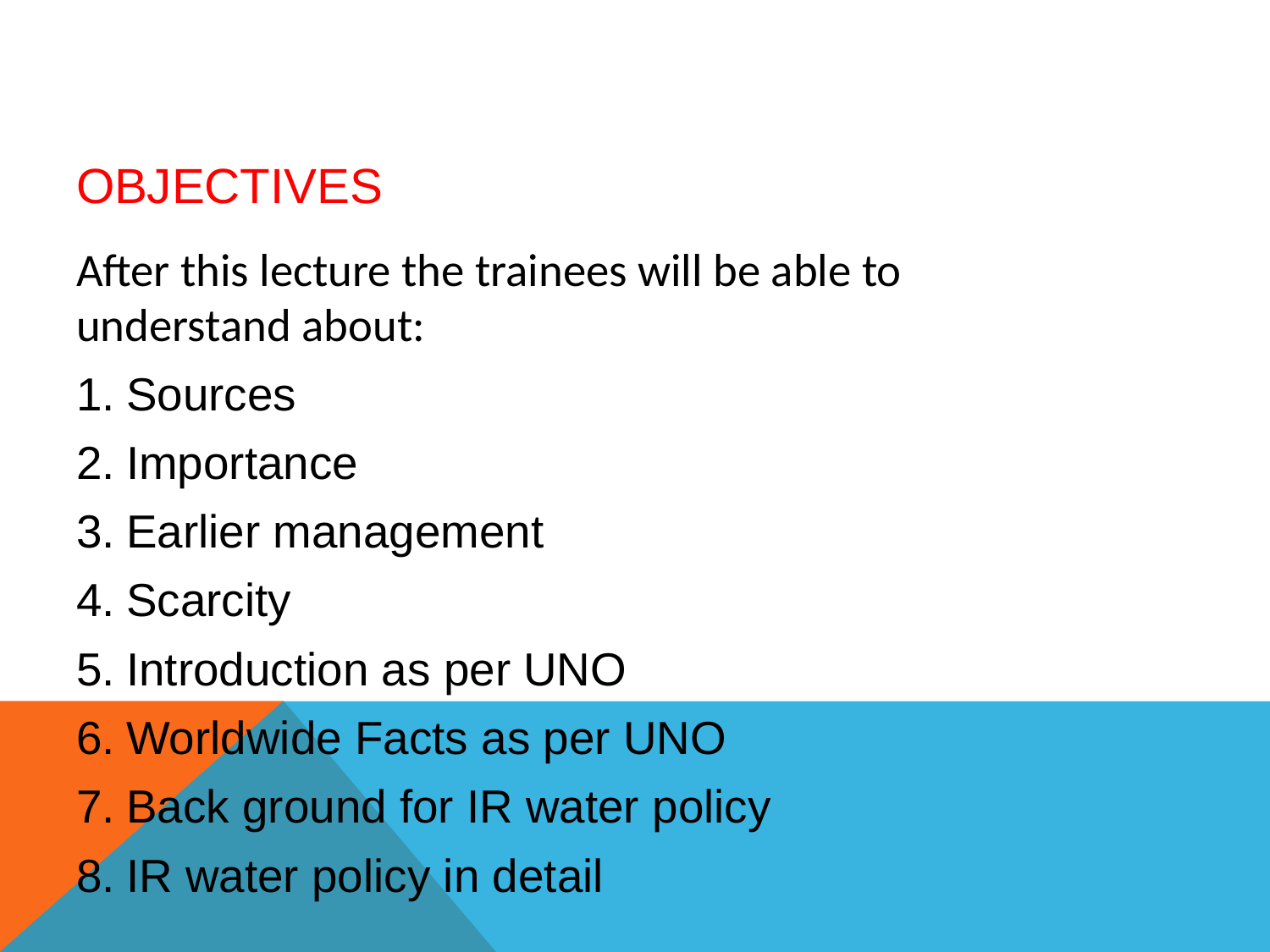

# Objectives
After this lecture the trainees will be able to  			understand about:
Sources
Importance
Earlier management
Scarcity
Introduction as per UNO
Worldwide Facts as per UNO
Back ground for IR water policy
IR water policy in detail